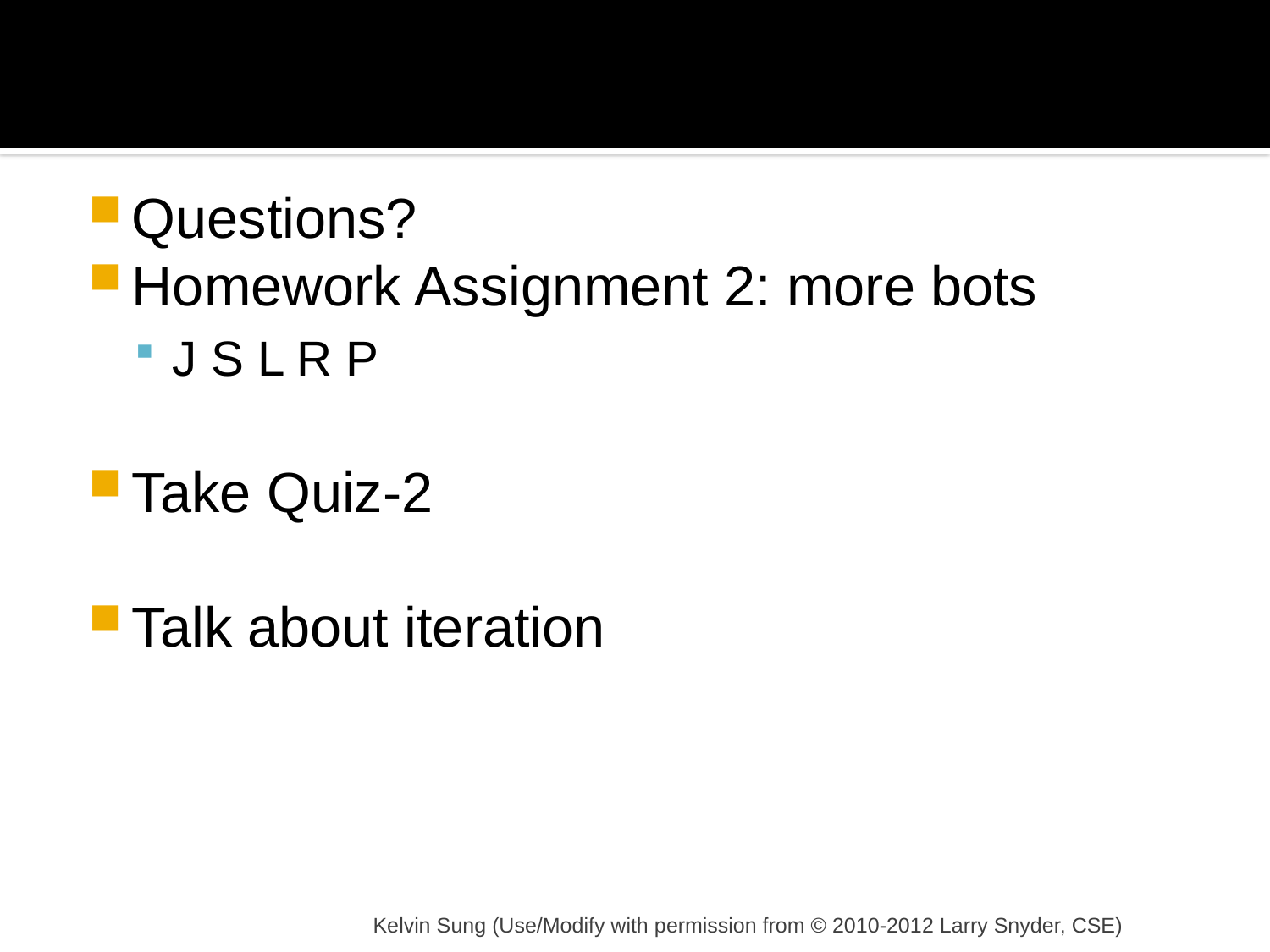

#
Questions?
Homework Assignment 2: more bots
J S L R P

Take Quiz-2

Talk about iteration
Kelvin Sung (Use/Modify with permission from © 2010-2012 Larry Snyder, CSE)